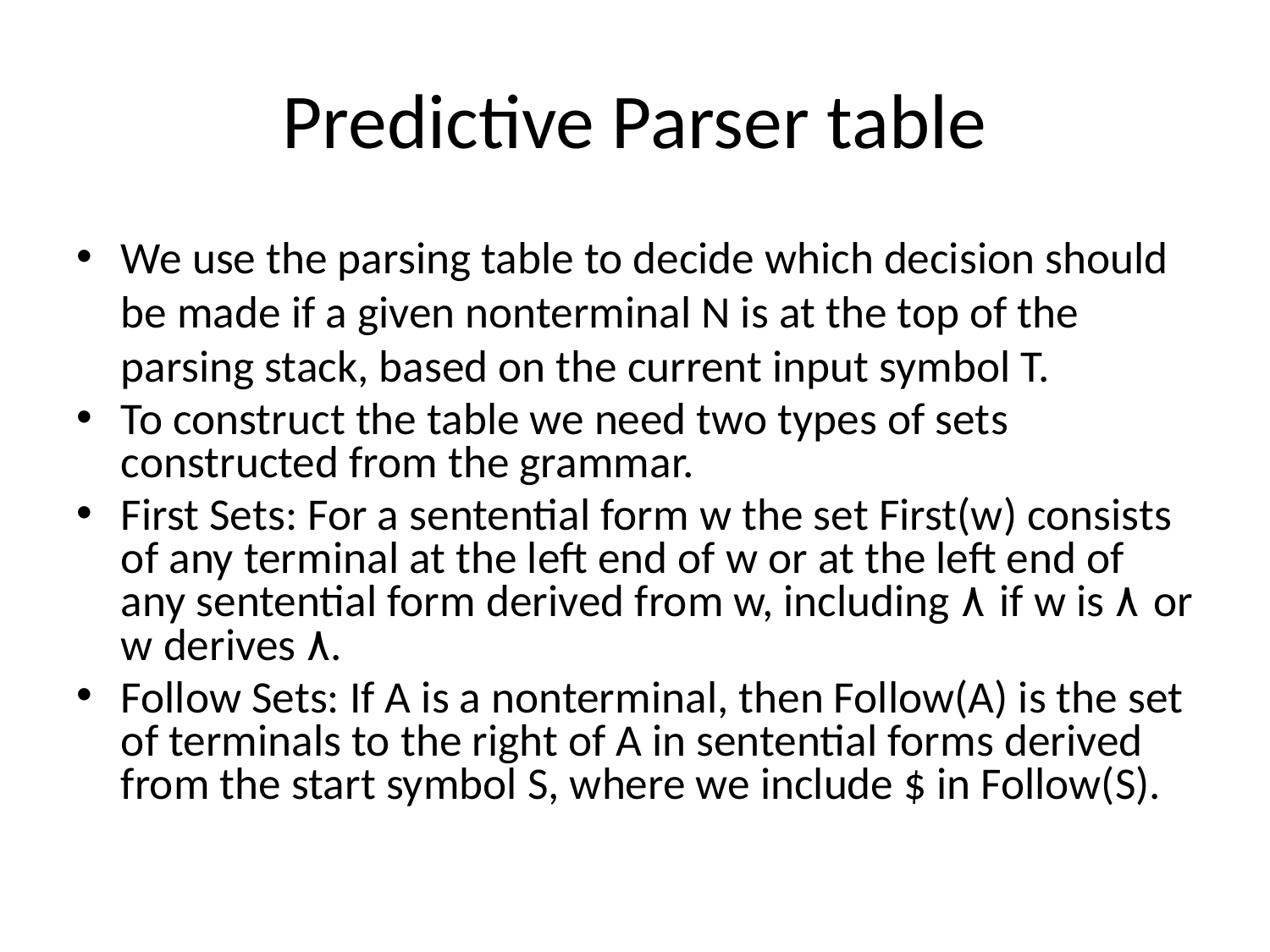

# Predictive Parser table
We use the parsing table to decide which decision should be made if a given nonterminal N is at the top of the parsing stack, based on the current input symbol T.
To construct the table we need two types of sets constructed from the grammar.
First Sets: For a sentential form w the set First(w) consists of any terminal at the left end of w or at the left end of any sentential form derived from w, including ٨ if w is ٨ or w derives ٨.
Follow Sets: If A is a nonterminal, then Follow(A) is the set of terminals to the right of A in sentential forms derived from the start symbol S, where we include $ in Follow(S).